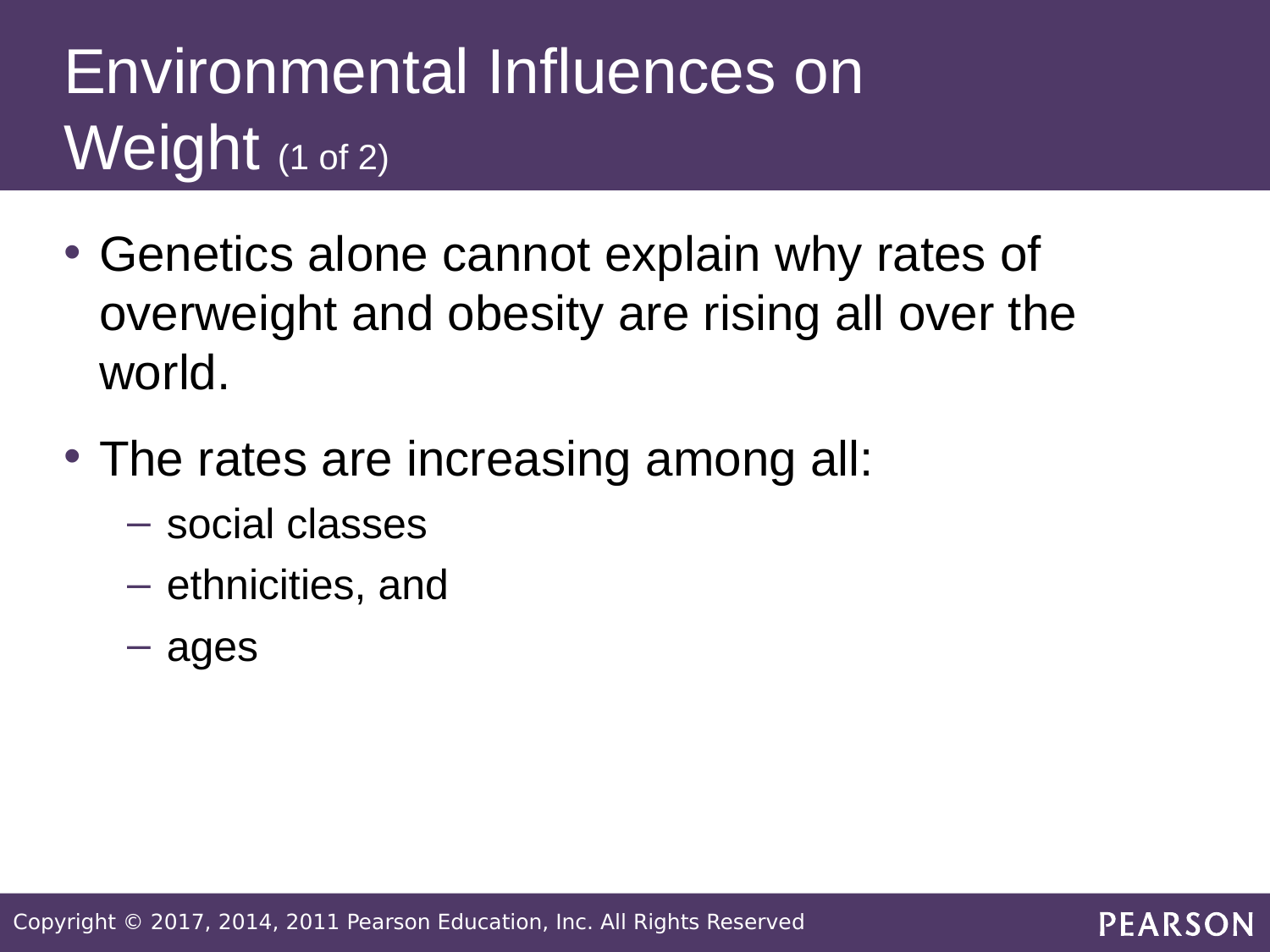

# Environmental Influences on Weight (1 of 2)
Genetics alone cannot explain why rates of overweight and obesity are rising all over the world.
The rates are increasing among all:
social classes
ethnicities, and
ages